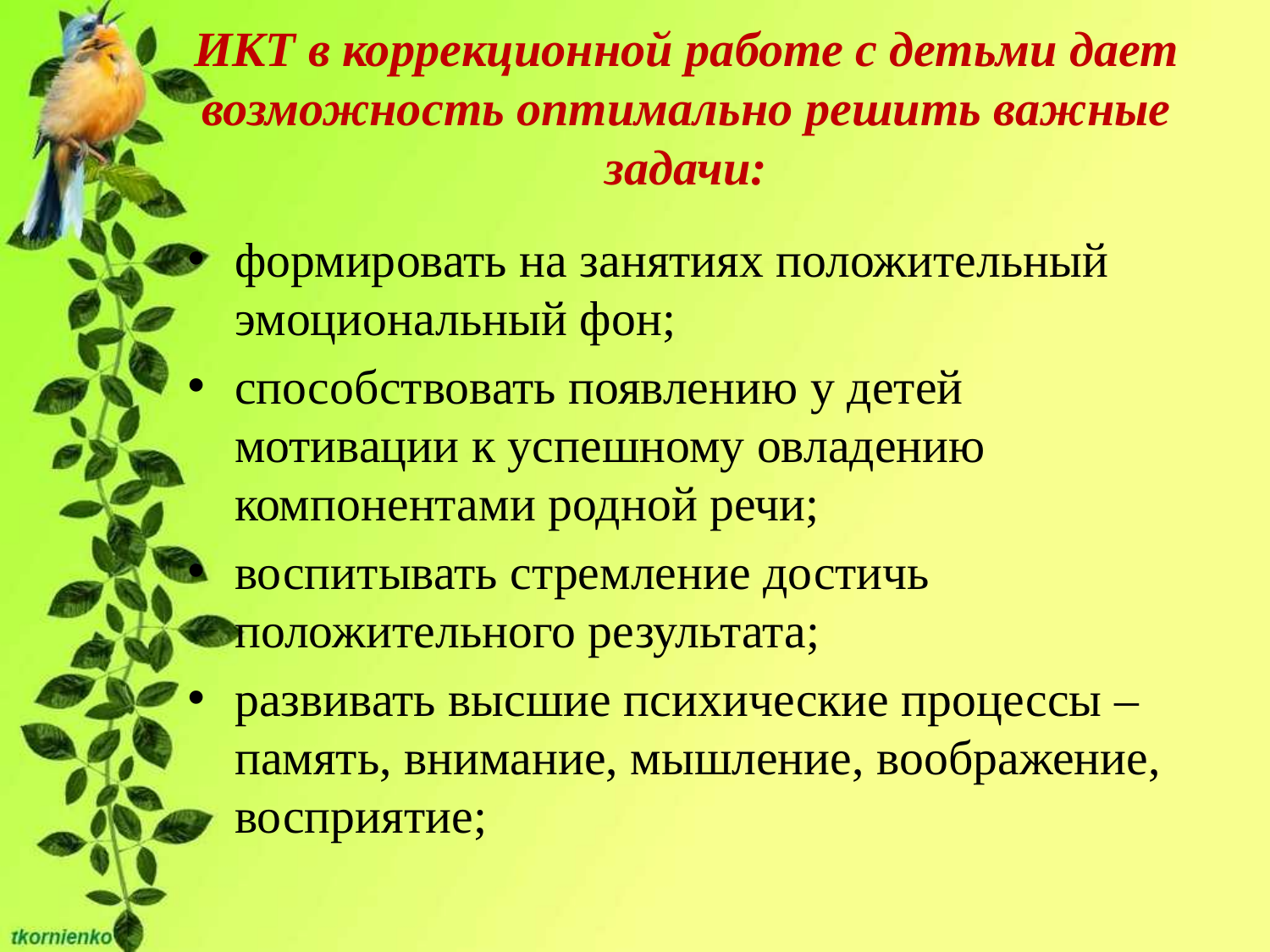

# ИКТ в коррекционной работе с детьми дает возможность оптимально решить важные задачи:
формировать на занятиях положительный эмоциональный фон;
способствовать появлению у детей мотивации к успешному овладению компонентами родной речи;
воспитывать стремление достичь положительного результата;
развивать высшие психические процессы – память, внимание, мышление, воображение, восприятие;